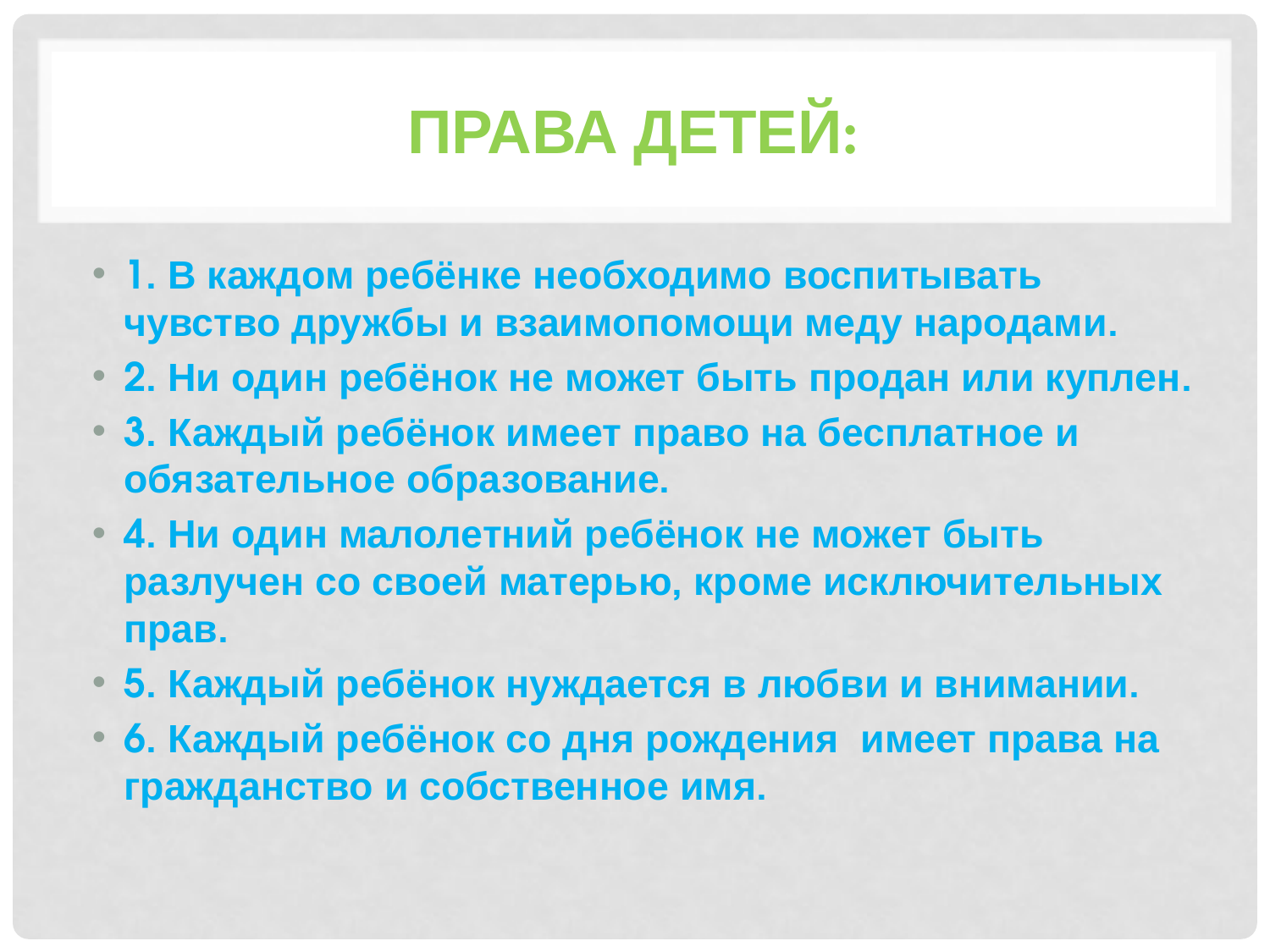

# Права детей:
1. В каждом ребёнке необходимо воспитывать чувство дружбы и взаимопомощи меду народами.
2. Ни один ребёнок не может быть продан или куплен.
3. Каждый ребёнок имеет право на бесплатное и обязательное образование.
4. Ни один малолетний ребёнок не может быть разлучен со своей матерью, кроме исключительных прав.
5. Каждый ребёнок нуждается в любви и внимании.
6. Каждый ребёнок со дня рождения  имеет права на гражданство и собственное имя.